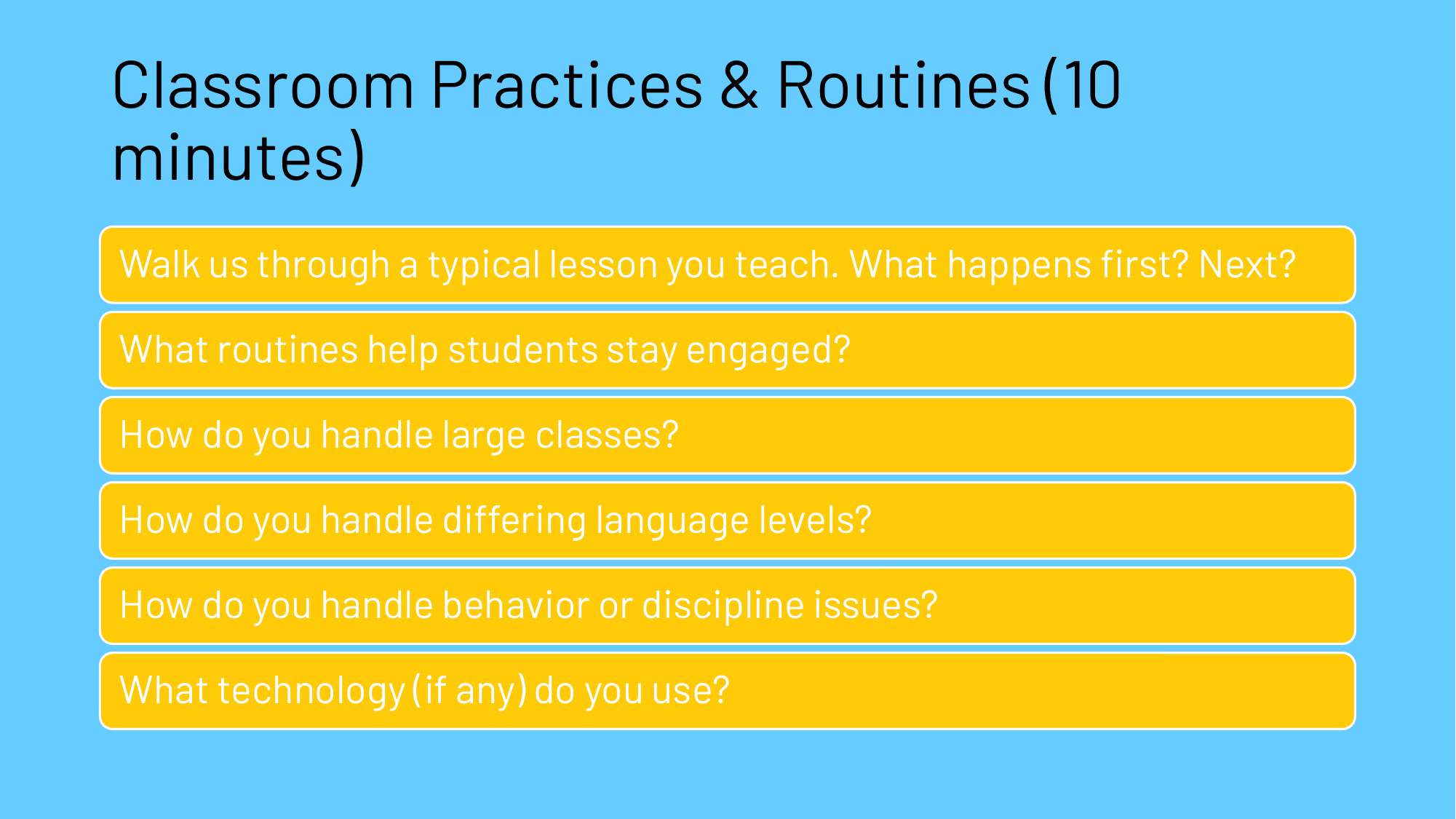

# Classroom Practices & Routines (10 minutes)
Walk us through a typical lesson you teach. What happens first? Next?
What routines help students stay engaged?
How do you handle large classes?
How do you handle differing language levels?
How do you handle behavior or discipline issues?
What technology (if any) do you use?